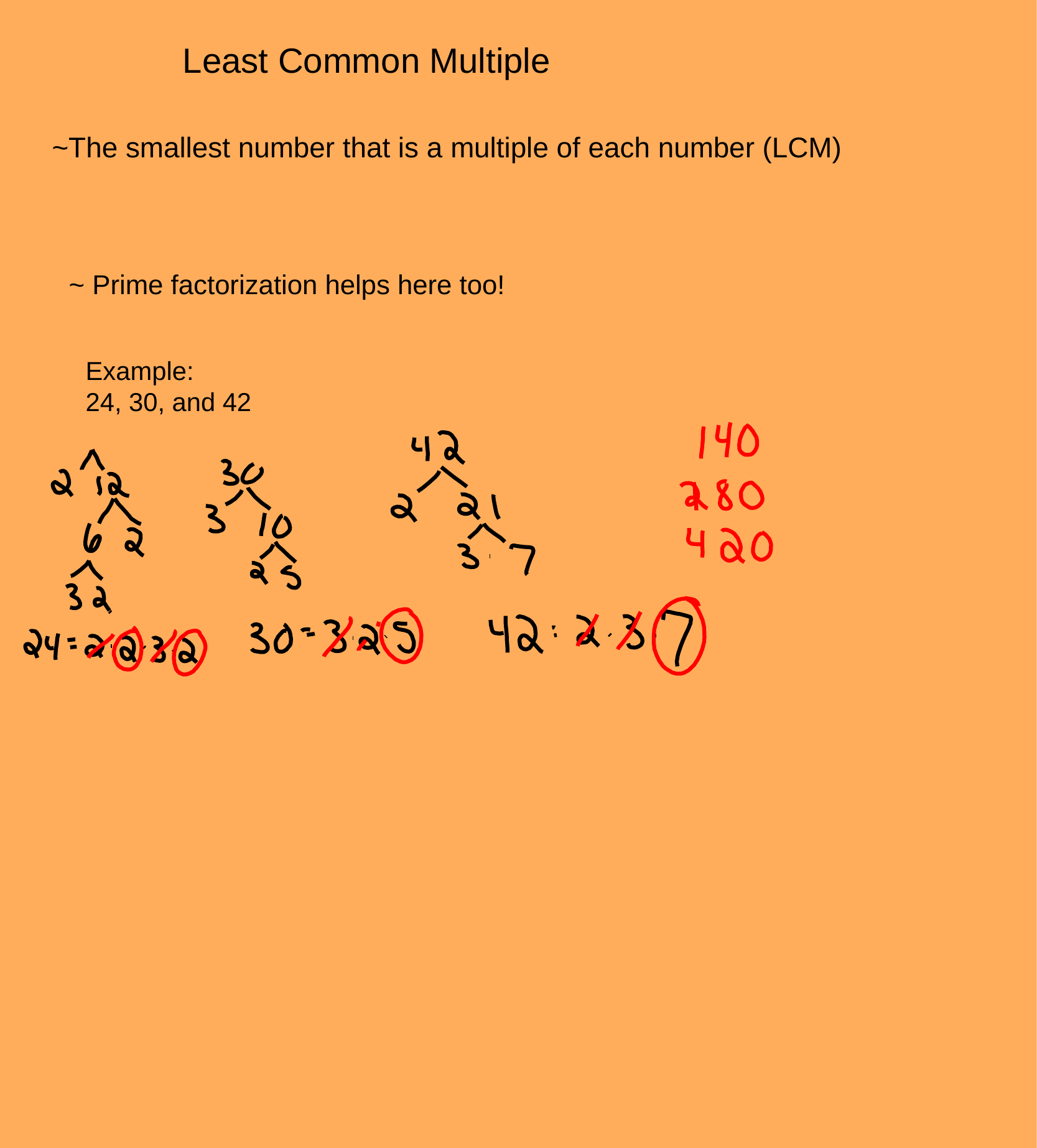

Least Common Multiple
~The smallest number that is a multiple of each number (LCM)
~ Prime factorization helps here too!
Example:
24, 30, and 42